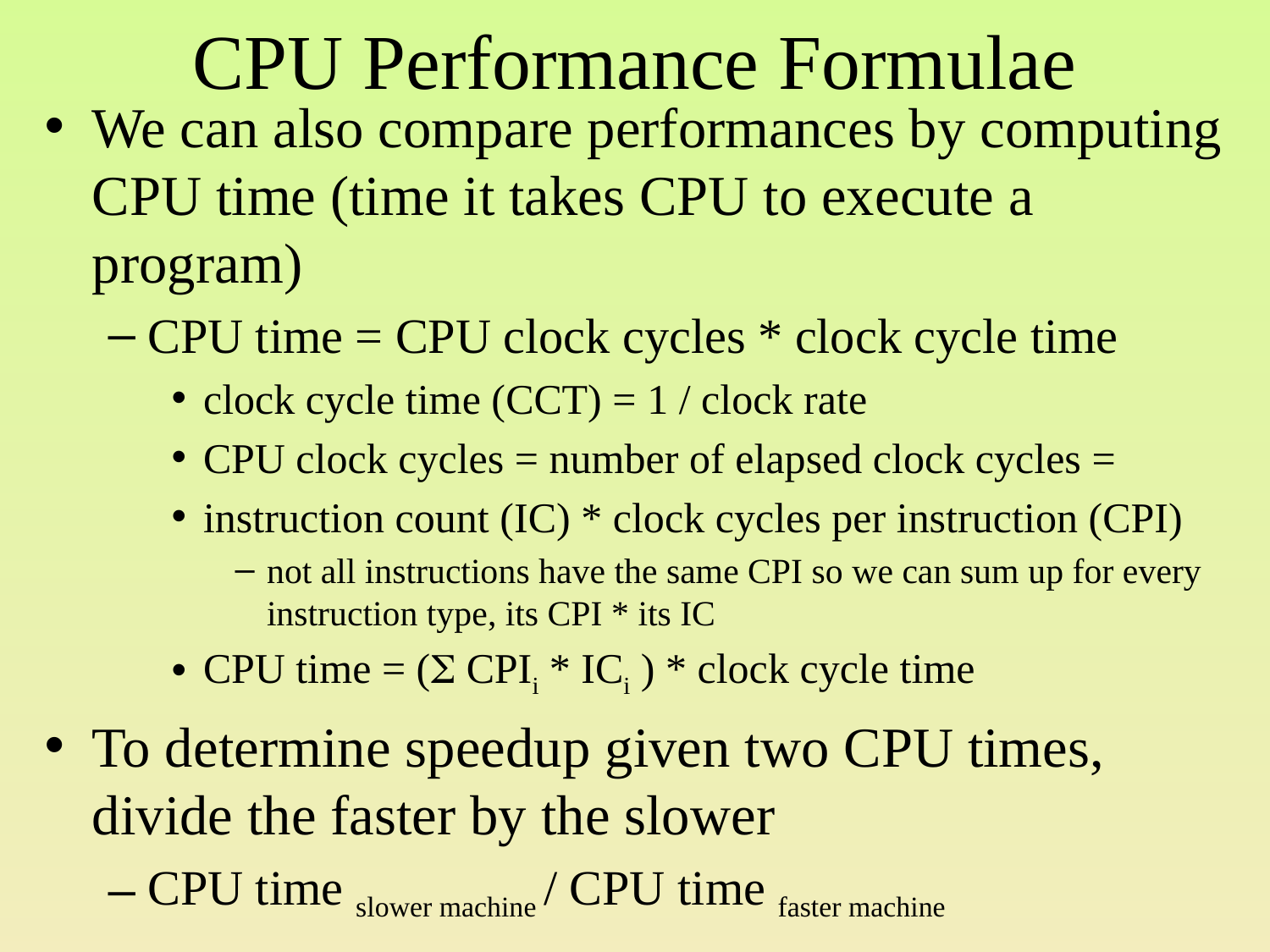

# CPU Performance Formulae
We can also compare performances by computing CPU time (time it takes CPU to execute a program)
CPU time = CPU clock cycles * clock cycle time
clock cycle time (CCT) = 1 / clock rate
CPU clock cycles = number of elapsed clock cycles =
instruction count (IC) * clock cycles per instruction (CPI)
not all instructions have the same CPI so we can sum up for every instruction type, its CPI * its IC
CPU time = (Σ CPIi * ICi ) * clock cycle time
To determine speedup given two CPU times, divide the faster by the slower
CPU time slower machine / CPU time faster machine